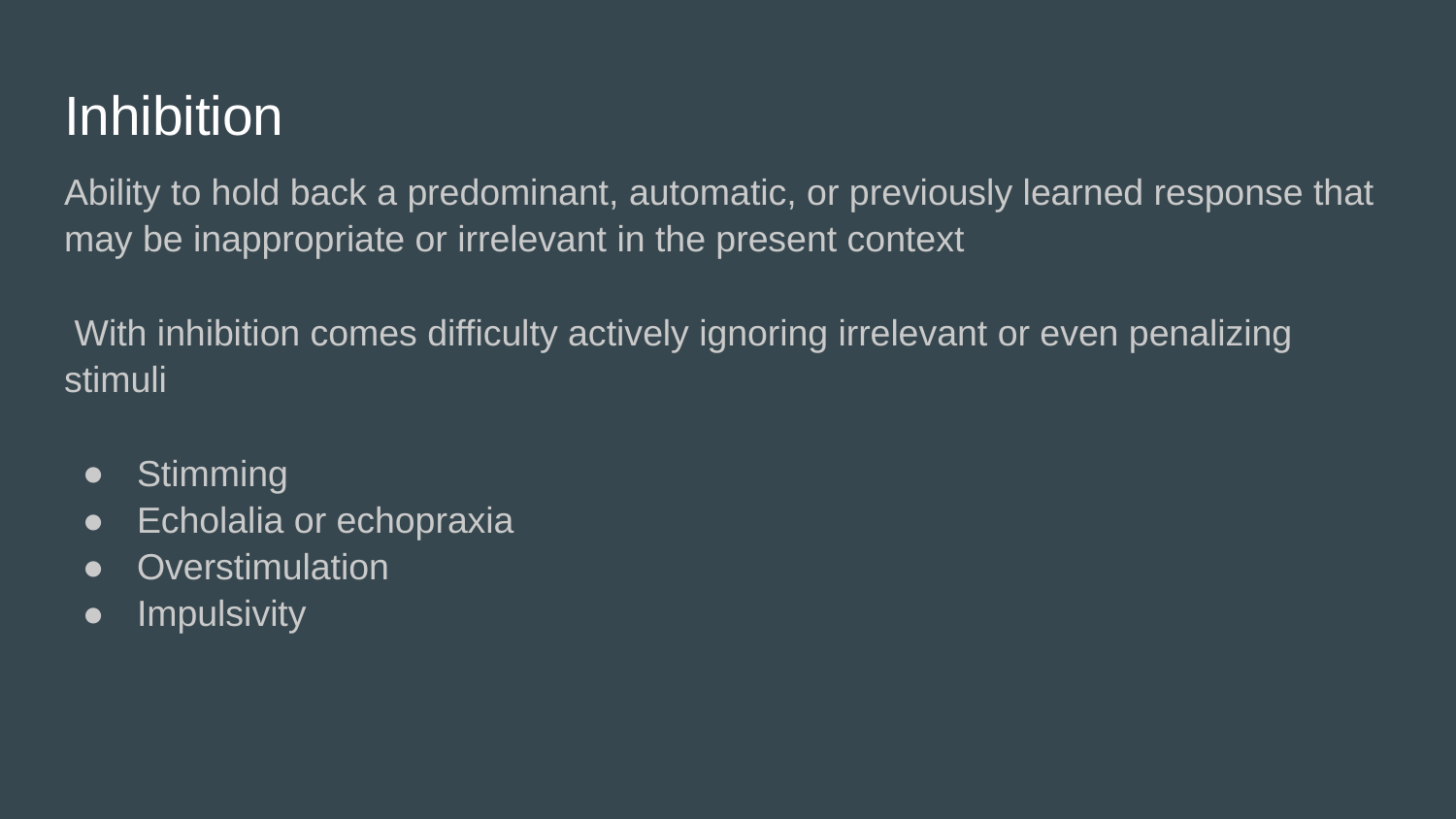

# Inhibition
Ability to hold back a predominant, automatic, or previously learned response that may be inappropriate or irrelevant in the present context

 With inhibition comes difficulty actively ignoring irrelevant or even penalizing stimuli

Stimming
Echolalia or echopraxia
Overstimulation
Impulsivity